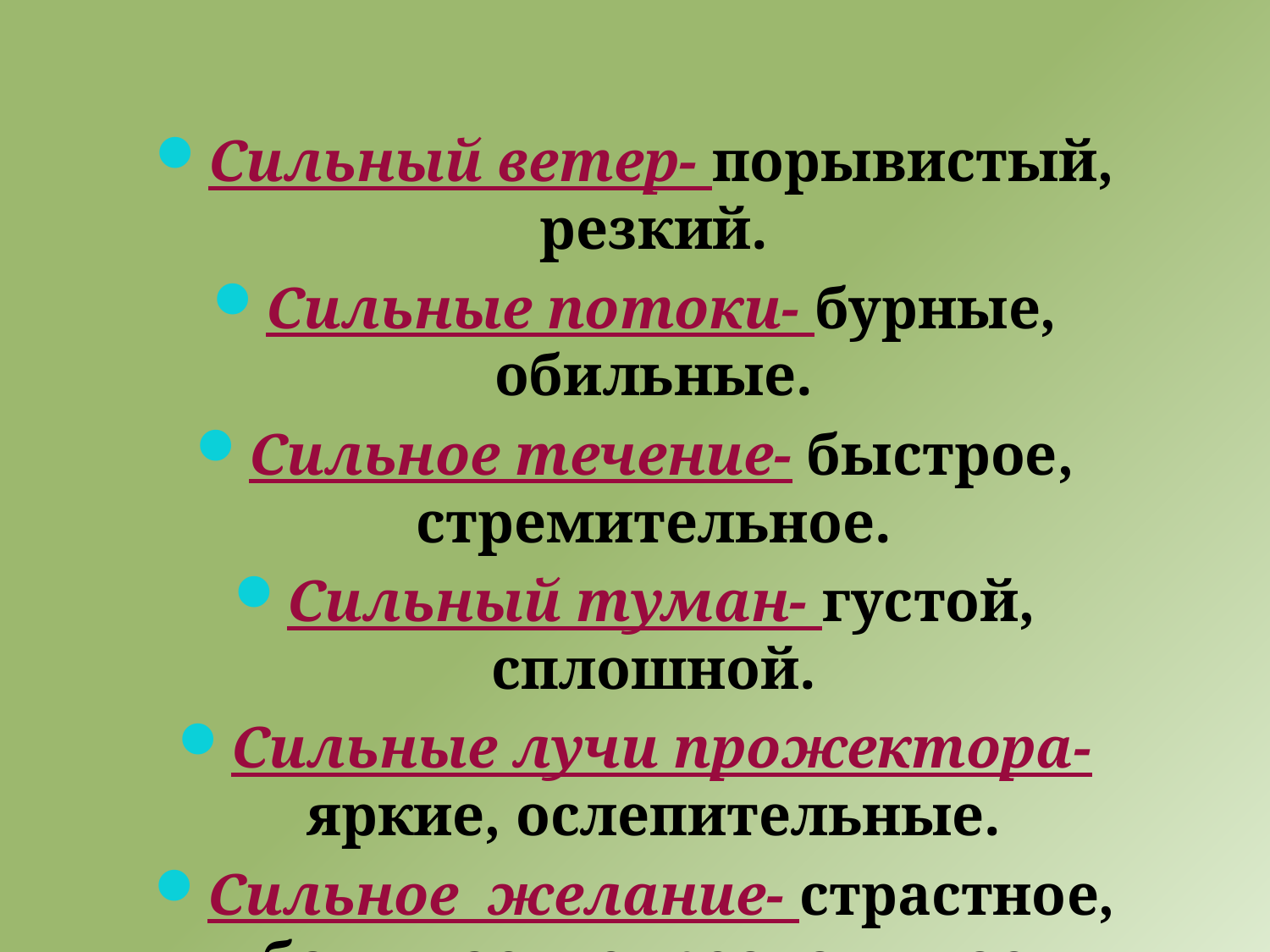

Сильный ветер- порывистый, резкий.
Сильные потоки- бурные, обильные.
Сильное течение- быстрое, стремительное.
Сильный туман- густой, сплошной.
Сильные лучи прожектора- яркие, ослепительные.
Сильное  желание- страстное, большое, непреодолимое.